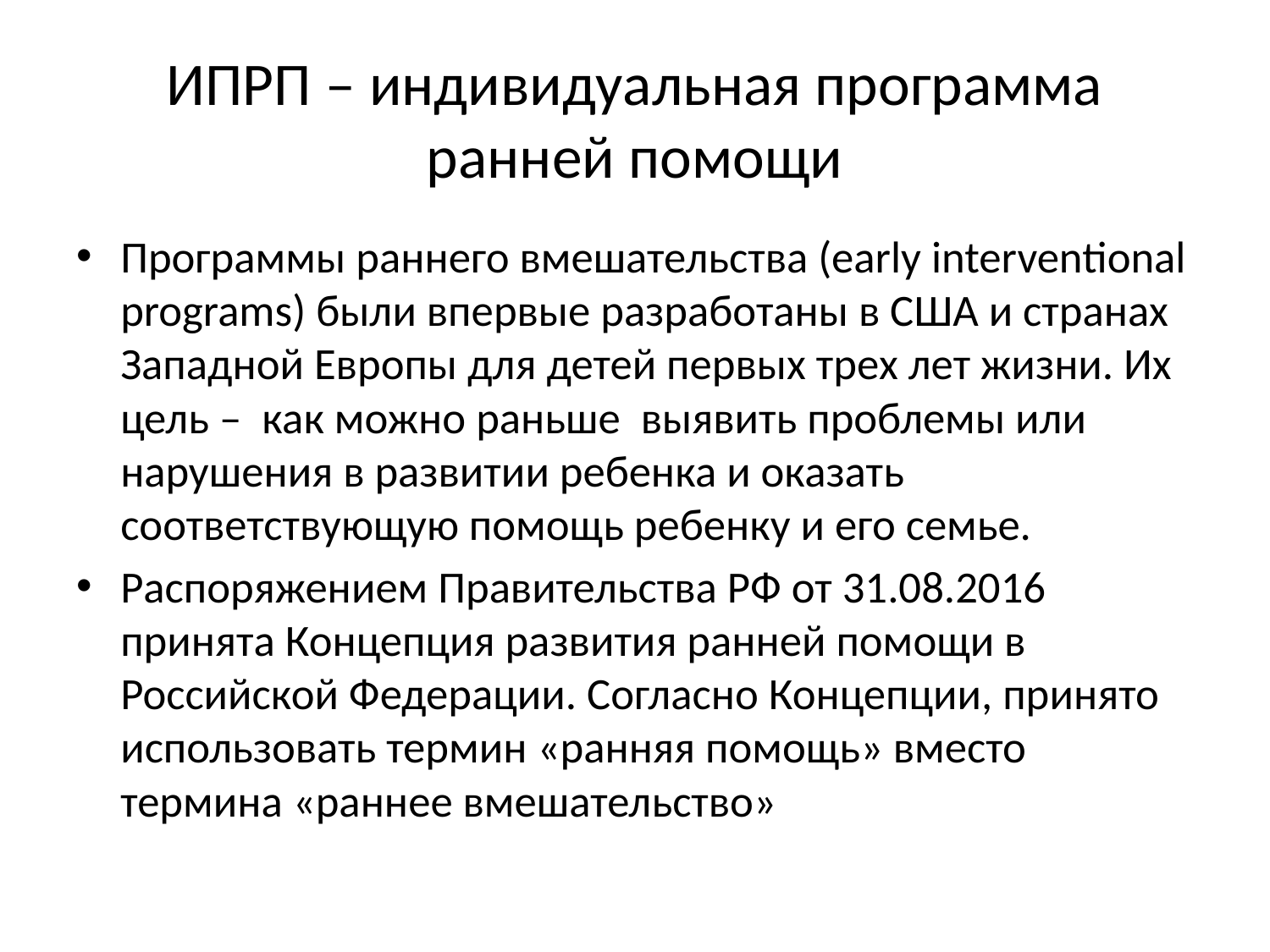

# ИПРП – индивидуальная программа ранней помощи
Программы раннего вмешательства (early interventional programs) были впервые разработаны в США и странах Западной Европы для детей первых трех лет жизни. Их цель –  как можно раньше  выявить проблемы или нарушения в развитии ребенка и оказать соответствующую помощь ребенку и его семье.
Распоряжением Правительства РФ от 31.08.2016 принята Концепция развития ранней помощи в Российской Федерации. Согласно Концепции, принято использовать термин «ранняя помощь» вместо термина «раннее вмешательство»